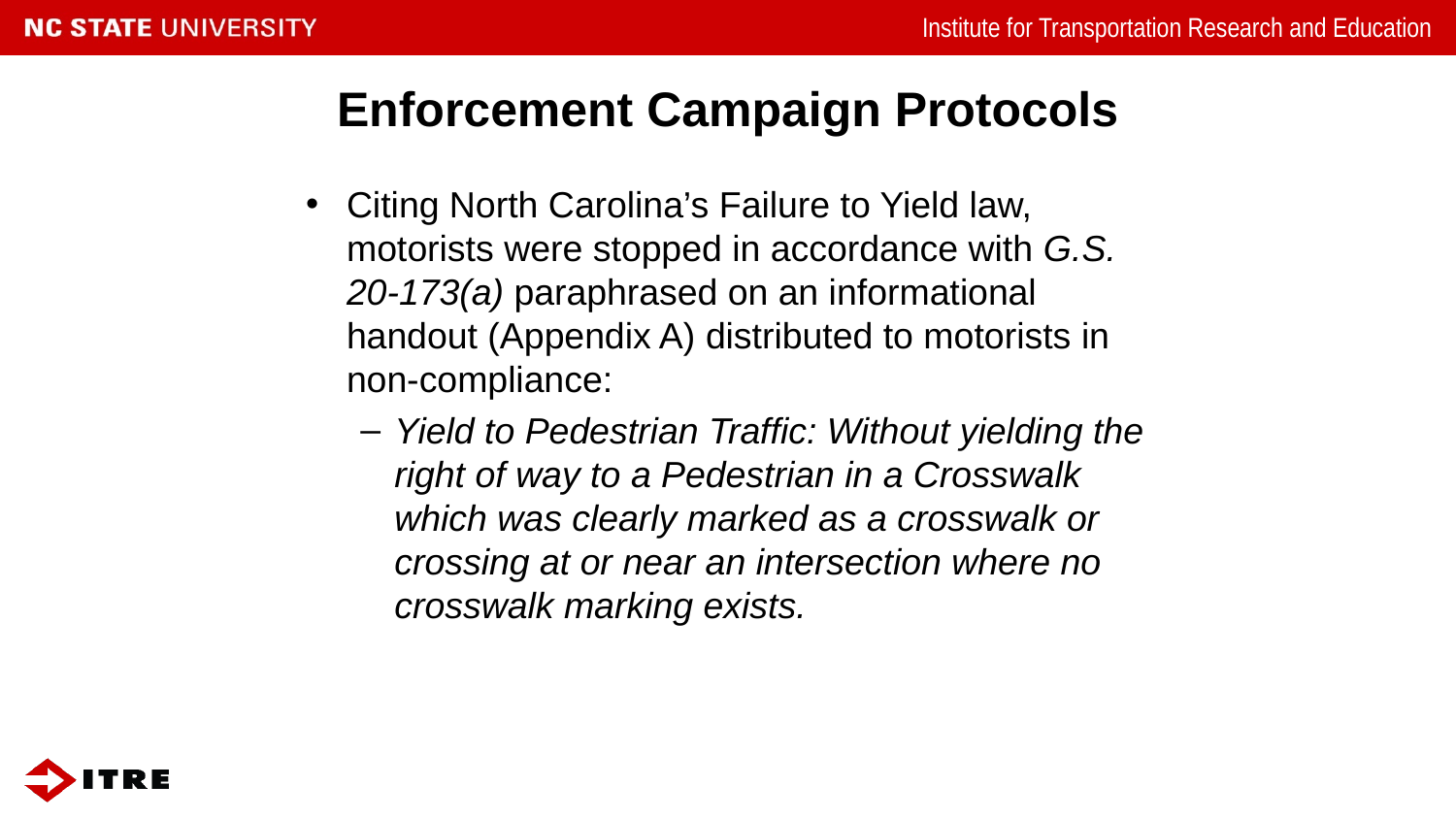

# Enforcement Campaign Protocols
Citing North Carolina’s Failure to Yield law, motorists were stopped in accordance with G.S. 20-173(a) paraphrased on an informational handout (Appendix A) distributed to motorists in non-compliance:
Yield to Pedestrian Traffic: Without yielding the right of way to a Pedestrian in a Crosswalk which was clearly marked as a crosswalk or crossing at or near an intersection where no crosswalk marking exists.